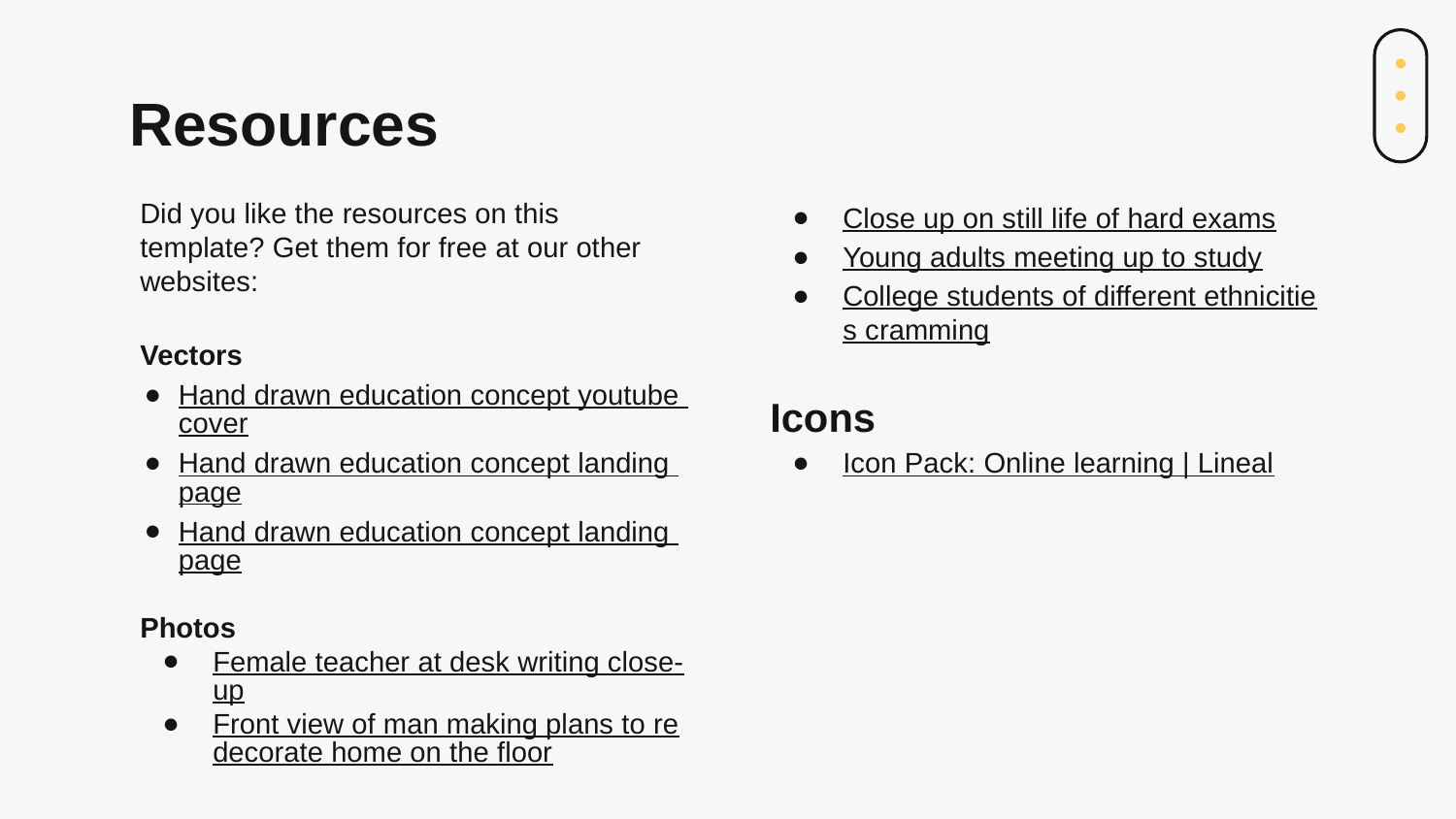

# Resources
Did you like the resources on this template? Get them for free at our other websites:

Vectors
Hand drawn education concept youtube cover
Hand drawn education concept landing page
Hand drawn education concept landing page

Photos
Female teacher at desk writing close-up
Front view of man making plans to redecorate home on the floor
Close up on still life of hard exams
Young adults meeting up to study
College students of different ethnicities cramming

Icons
Icon Pack: Online learning | Lineal